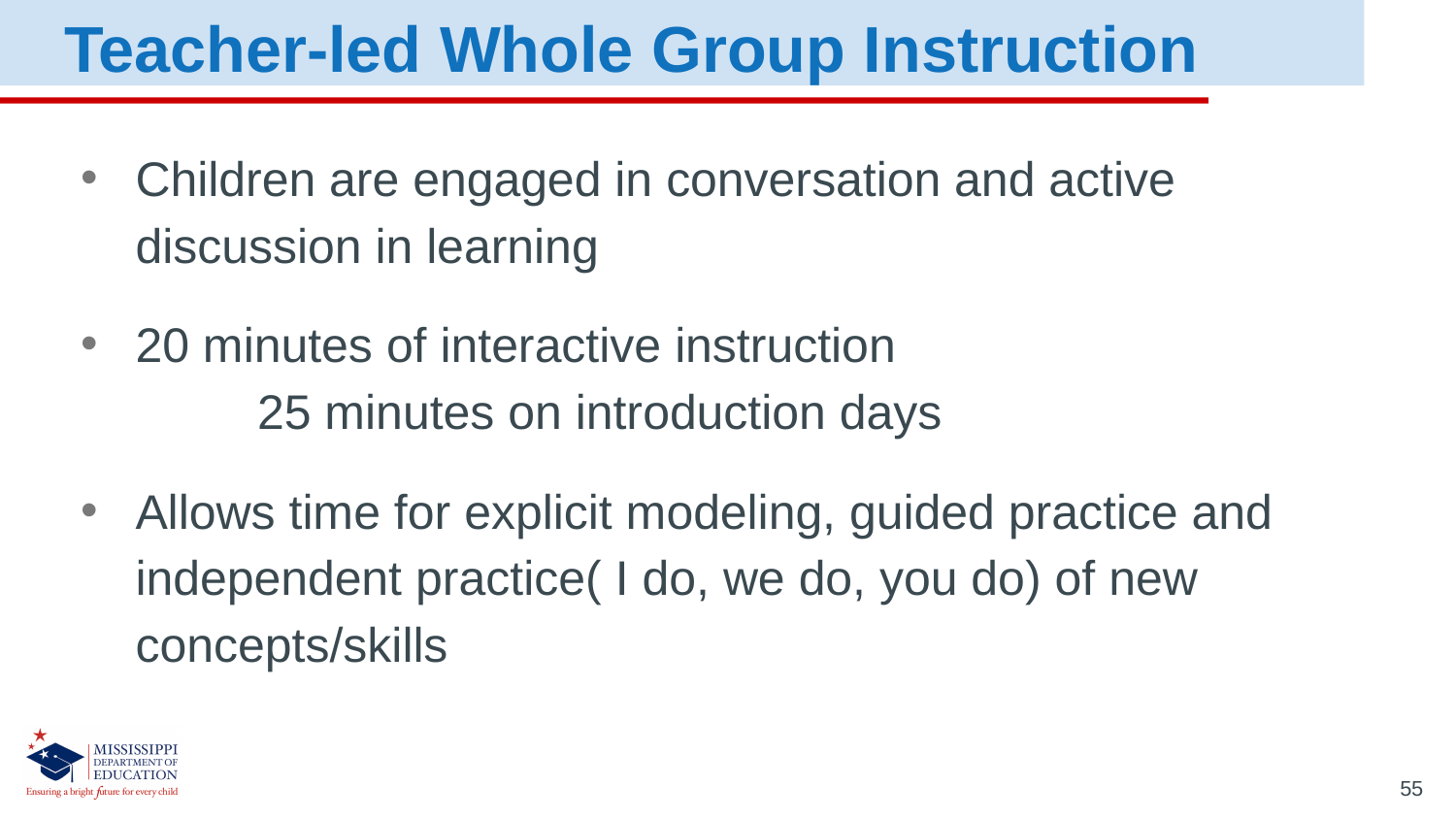

Teacher-led Whole Group Instruction
Children are engaged in conversation and active discussion in learning
20 minutes of interactive instruction                                             25 minutes on introduction days
Allows time for explicit modeling, guided practice and independent practice( I do, we do, you do) of new concepts/skills

55